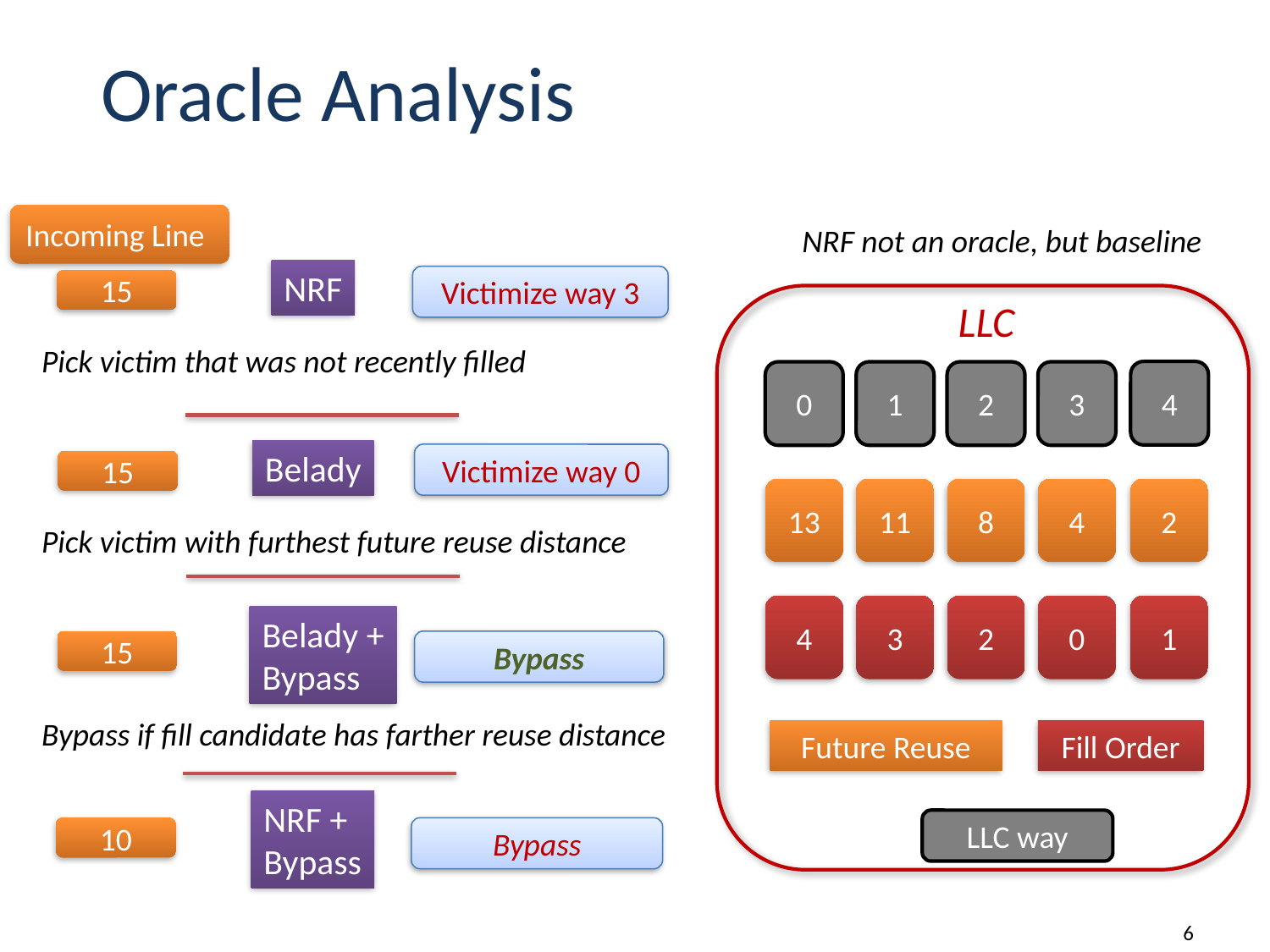

# Oracle Analysis
Incoming Line
NRF not an oracle, but baseline
NRF
Victimize way 3
15

4
0
1
2
3
2
13
11
8
4
4
3
2
0
1
Future Reuse
Fill Order
LLC
Pick victim that was not recently filled
Belady
15
Victimize way 0
Pick victim with furthest future reuse distance
Belady +
Bypass
15
Bypass
Bypass if fill candidate has farther reuse distance
NRF +
Bypass
10
Bypass
LLC way
6